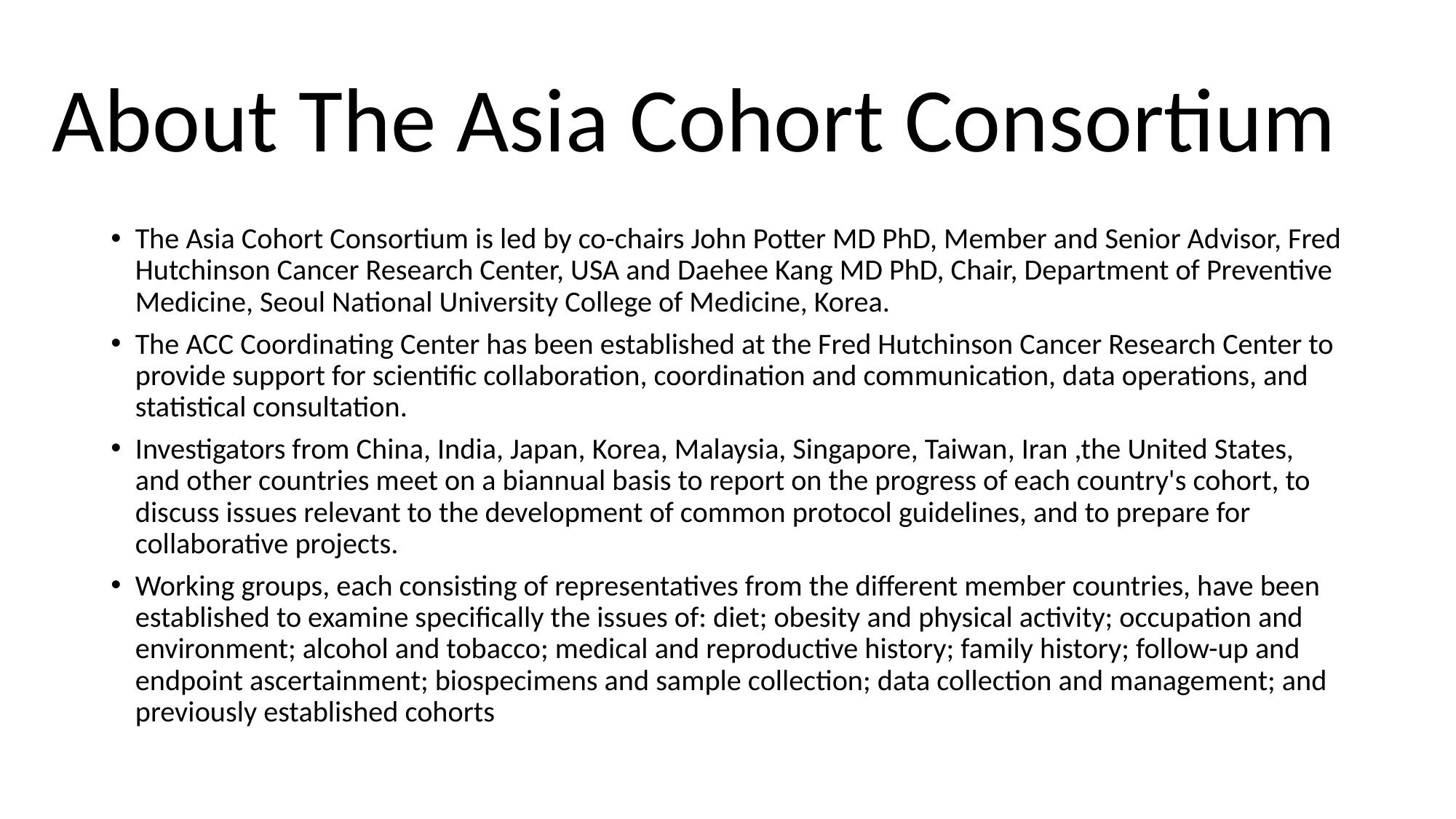

# About The Asia Cohort Consortium
The Asia Cohort Consortium is led by co-chairs John Potter MD PhD, Member and Senior Advisor, Fred Hutchinson Cancer Research Center, USA and Daehee Kang MD PhD, Chair, Department of Preventive Medicine, Seoul National University College of Medicine, Korea.
The ACC Coordinating Center has been established at the Fred Hutchinson Cancer Research Center to provide support for scientific collaboration, coordination and communication, data operations, and statistical consultation.
Investigators from China, India, Japan, Korea, Malaysia, Singapore, Taiwan, Iran ,the United States, and other countries meet on a biannual basis to report on the progress of each country's cohort, to discuss issues relevant to the development of common protocol guidelines, and to prepare for collaborative projects.
Working groups, each consisting of representatives from the different member countries, have been established to examine specifically the issues of: diet; obesity and physical activity; occupation and environment; alcohol and tobacco; medical and reproductive history; family history; follow-up and endpoint ascertainment; biospecimens and sample collection; data collection and management; and previously established cohorts